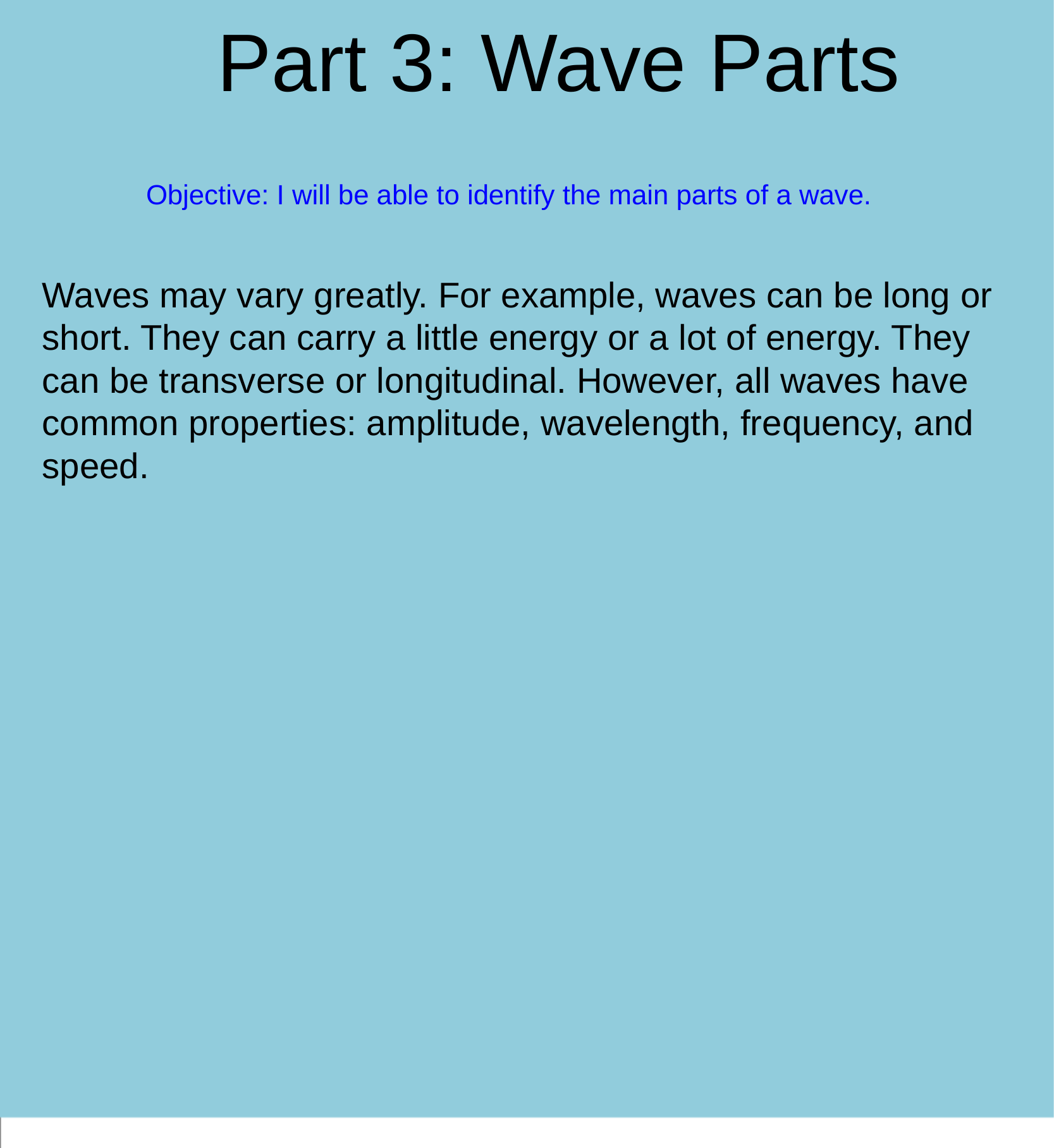

Part 3: Wave Parts
Objective: I will be able to identify the main parts of a wave.
Waves may vary greatly. For example, waves can be long or short. They can carry a little energy or a lot of energy. They can be transverse or longitudinal. However, all waves have common properties: amplitude, wavelength, frequency, and speed.